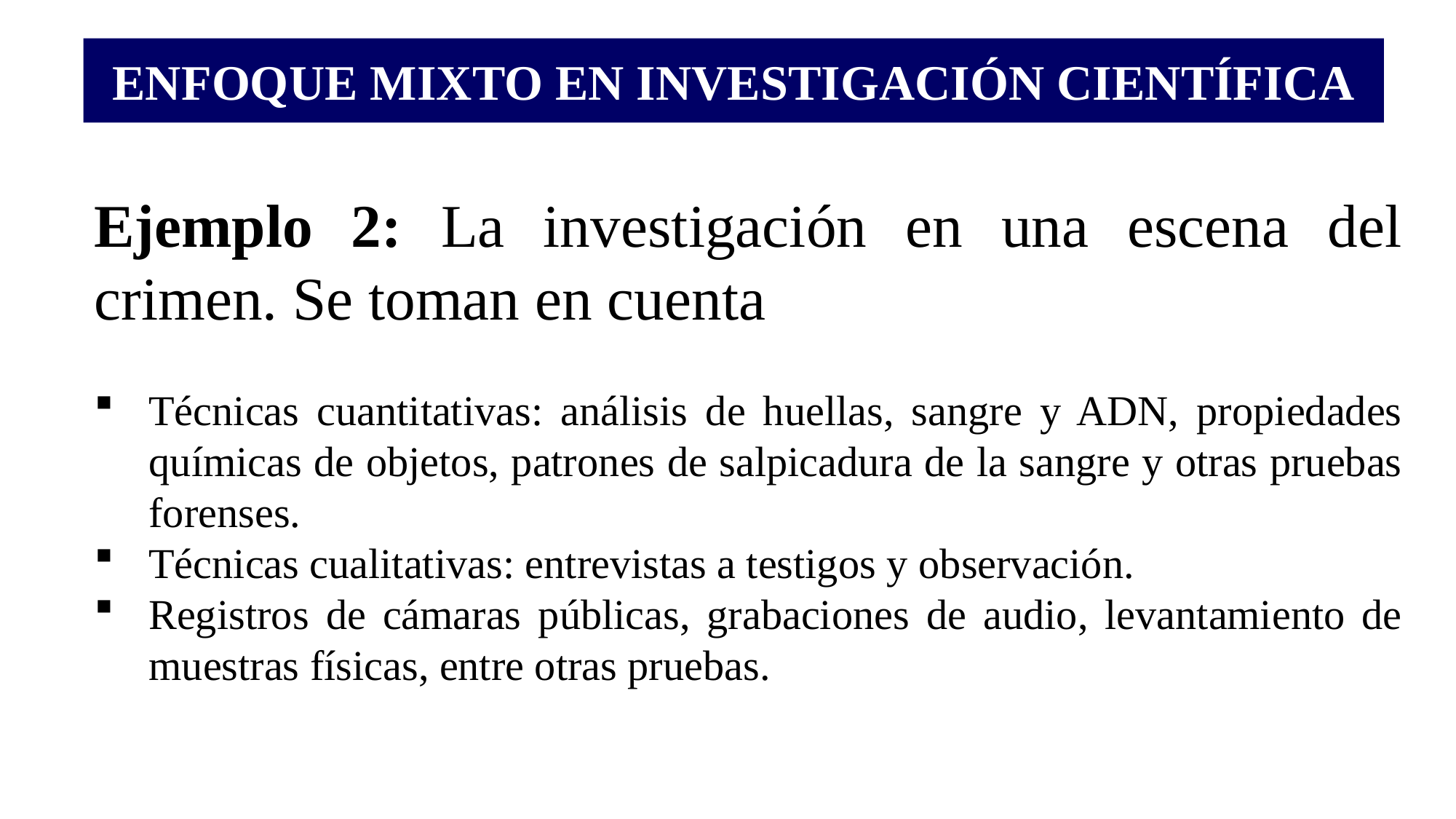

# ENFOQUE MIXTO EN INVESTIGACIÓN CIENTÍFICA
Ejemplo 2: La investigación en una escena del crimen. Se toman en cuenta

Técnicas cuantitativas: análisis de huellas, sangre y ADN, propiedades químicas de objetos, patrones de salpicadura de la sangre y otras pruebas forenses.
Técnicas cualitativas: entrevistas a testigos y observación.
Registros de cámaras públicas, grabaciones de audio, levantamiento de muestras físicas, entre otras pruebas.